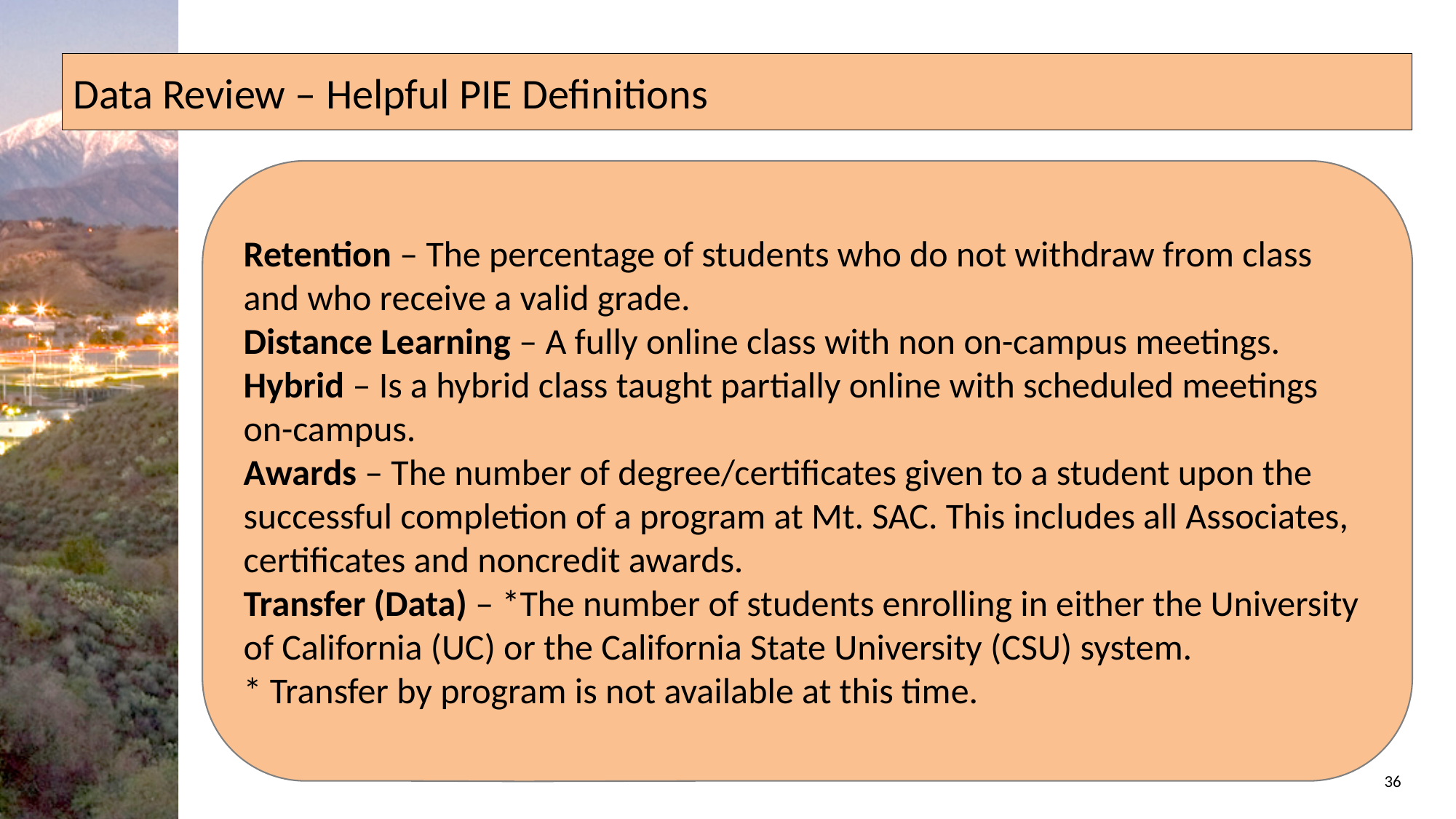

Data Review – Helpful PIE Definitions
Retention – The percentage of students who do not withdraw from class and who receive a valid grade.
Distance Learning – A fully online class with non on-campus meetings.
Hybrid – Is a hybrid class taught partially online with scheduled meetings on-campus.
Awards – The number of degree/certificates given to a student upon the successful completion of a program at Mt. SAC. This includes all Associates, certificates and noncredit awards.
Transfer (Data) – *The number of students enrolling in either the University of California (UC) or the California State University (CSU) system.
* Transfer by program is not available at this time.
36